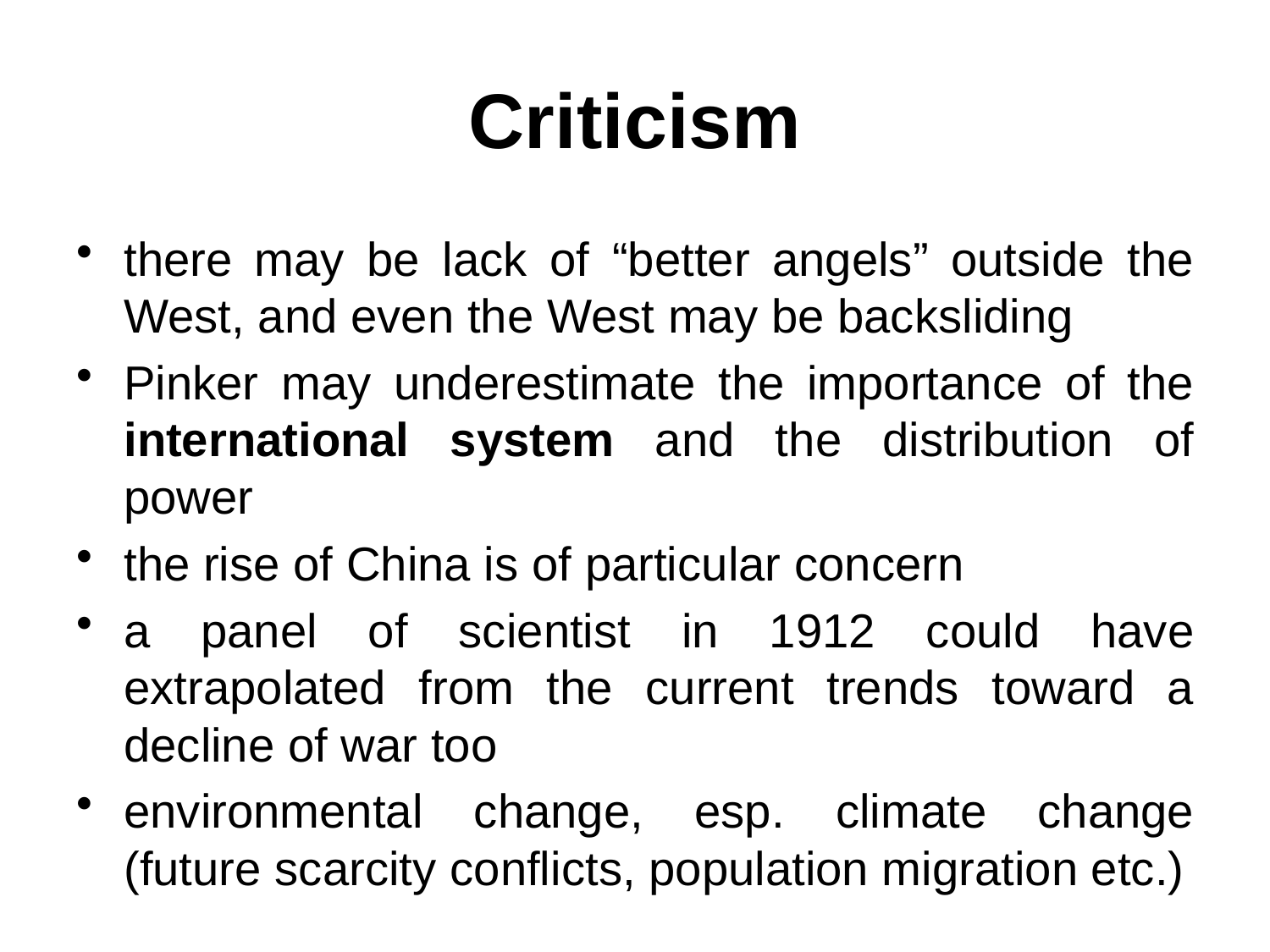

# Criticism
there may be lack of “better angels” outside the West, and even the West may be backsliding
Pinker may underestimate the importance of the international system and the distribution of power
the rise of China is of particular concern
a panel of scientist in 1912 could have extrapolated from the current trends toward a decline of war too
environmental change, esp. climate change (future scarcity conflicts, population migration etc.)